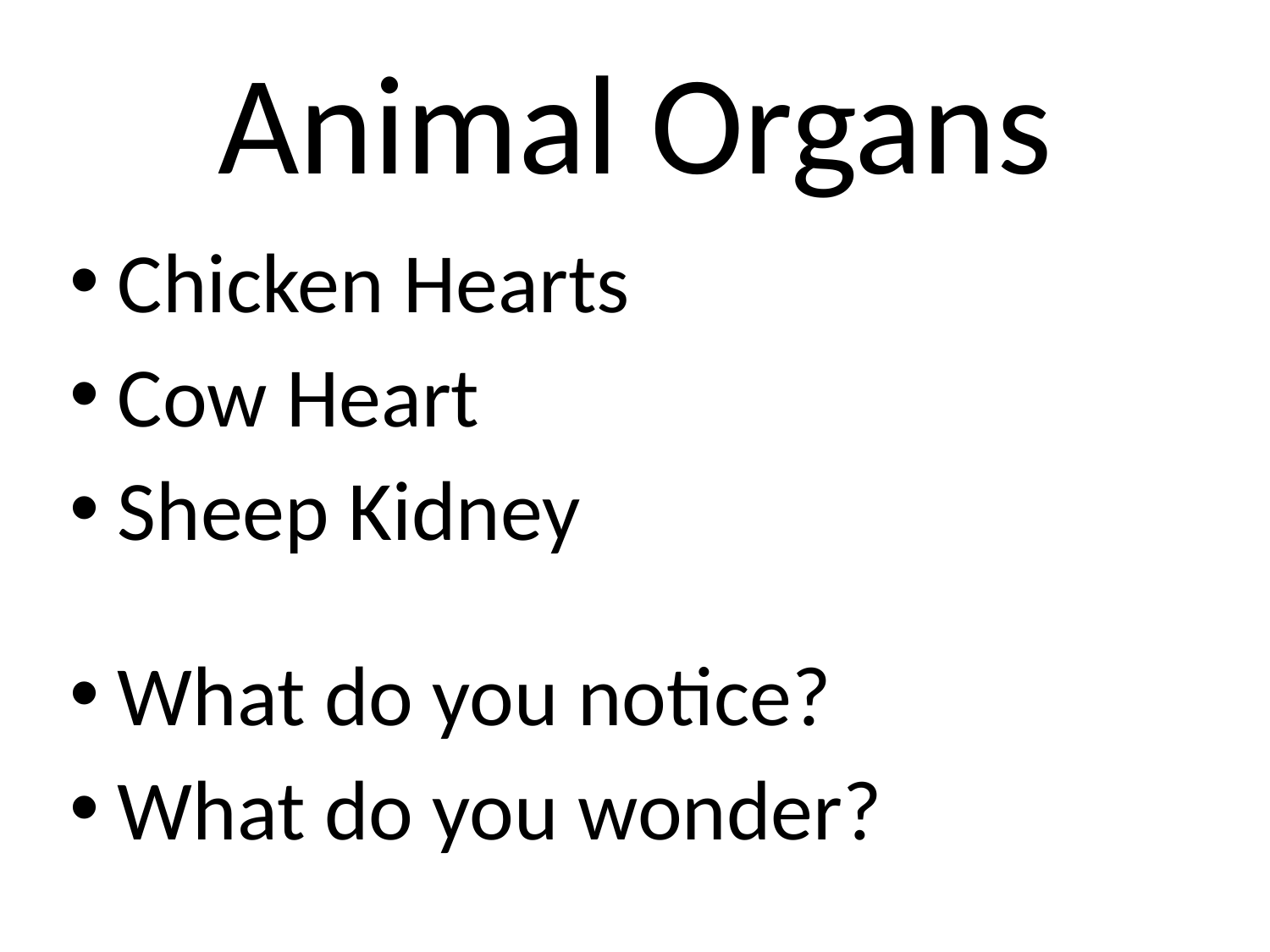

# Animal Organs
Chicken Hearts
Cow Heart
Sheep Kidney

What do you notice?
What do you wonder?